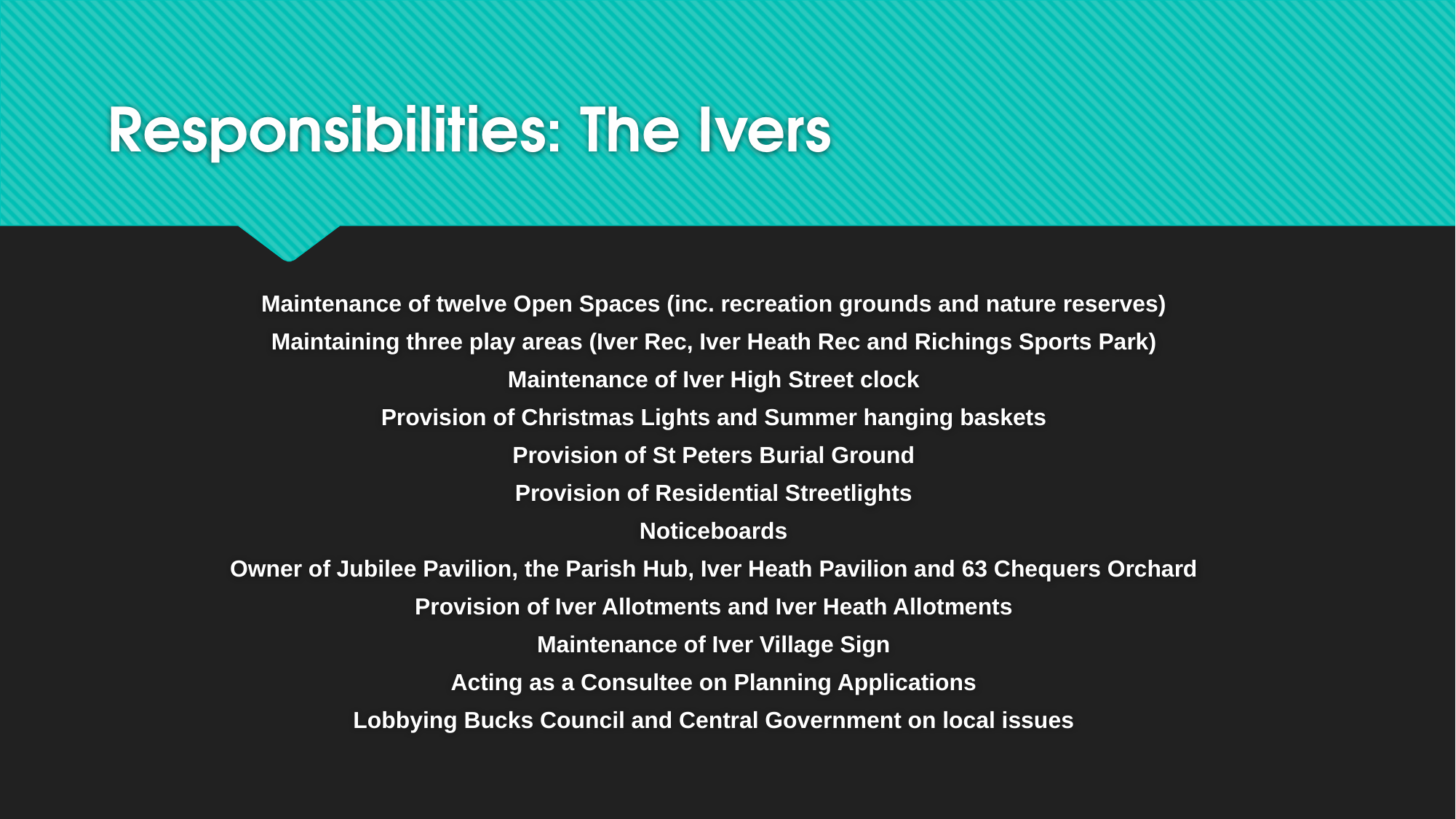

# Responsibilities: The Ivers

Maintenance of twelve Open Spaces (inc. recreation grounds and nature reserves)
Maintaining three play areas (Iver Rec, Iver Heath Rec and Richings Sports Park)
Maintenance of Iver High Street clock
Provision of Christmas Lights and Summer hanging baskets
Provision of St Peters Burial Ground
Provision of Residential Streetlights
Noticeboards
Owner of Jubilee Pavilion, the Parish Hub, Iver Heath Pavilion and 63 Chequers Orchard
Provision of Iver Allotments and Iver Heath Allotments
Maintenance of Iver Village Sign
Acting as a Consultee on Planning Applications
Lobbying Bucks Council and Central Government on local issues